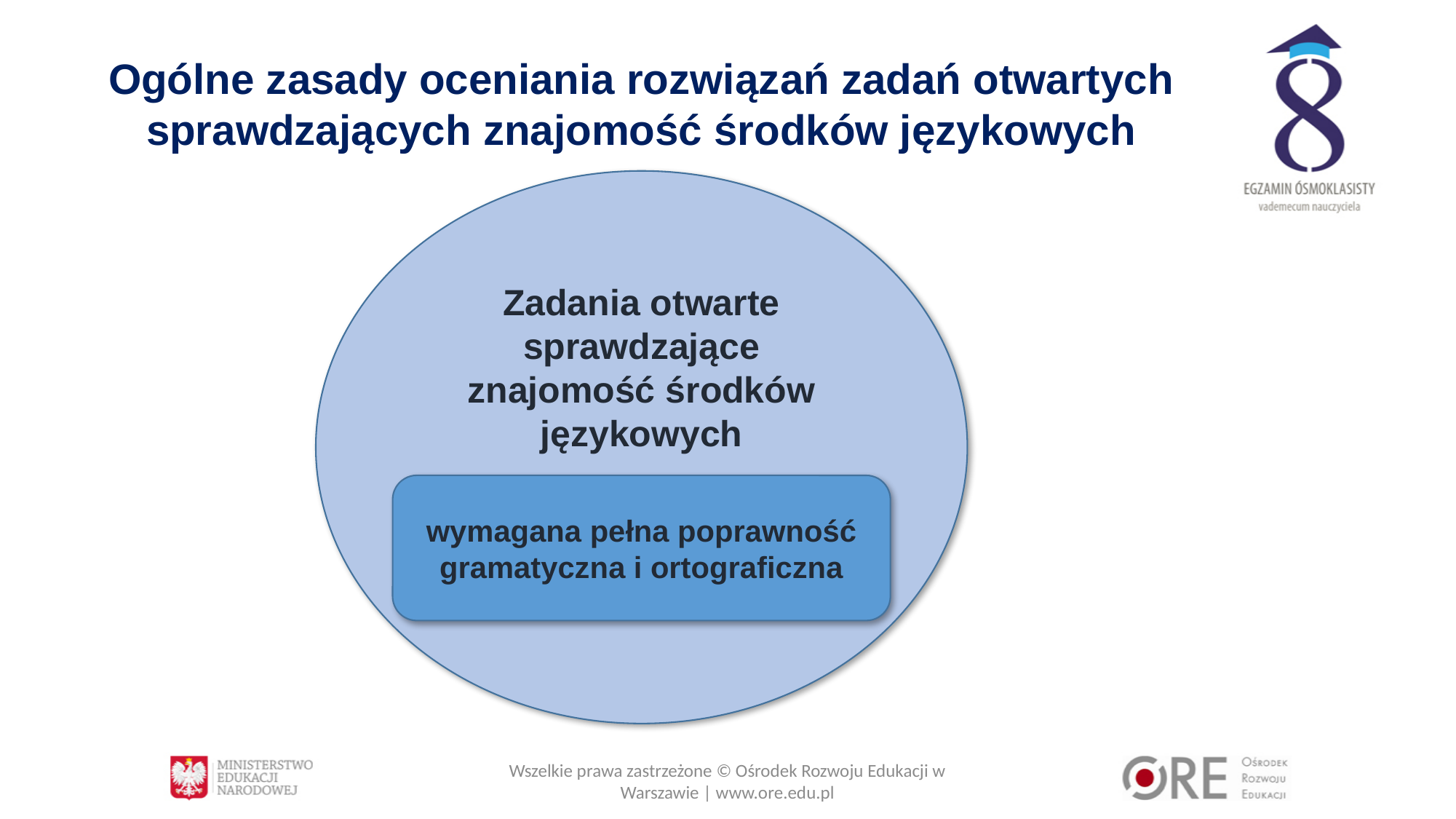

Ogólne zasady oceniania rozwiązań zadań otwartych sprawdzających znajomość środków językowych

Zadania otwarte
sprawdzające
znajomość środków językowych
wymagana pełna poprawność gramatyczna i ortograficzna
Wszelkie prawa zastrzeżone © Ośrodek Rozwoju Edukacji w Warszawie | www.ore.edu.pl